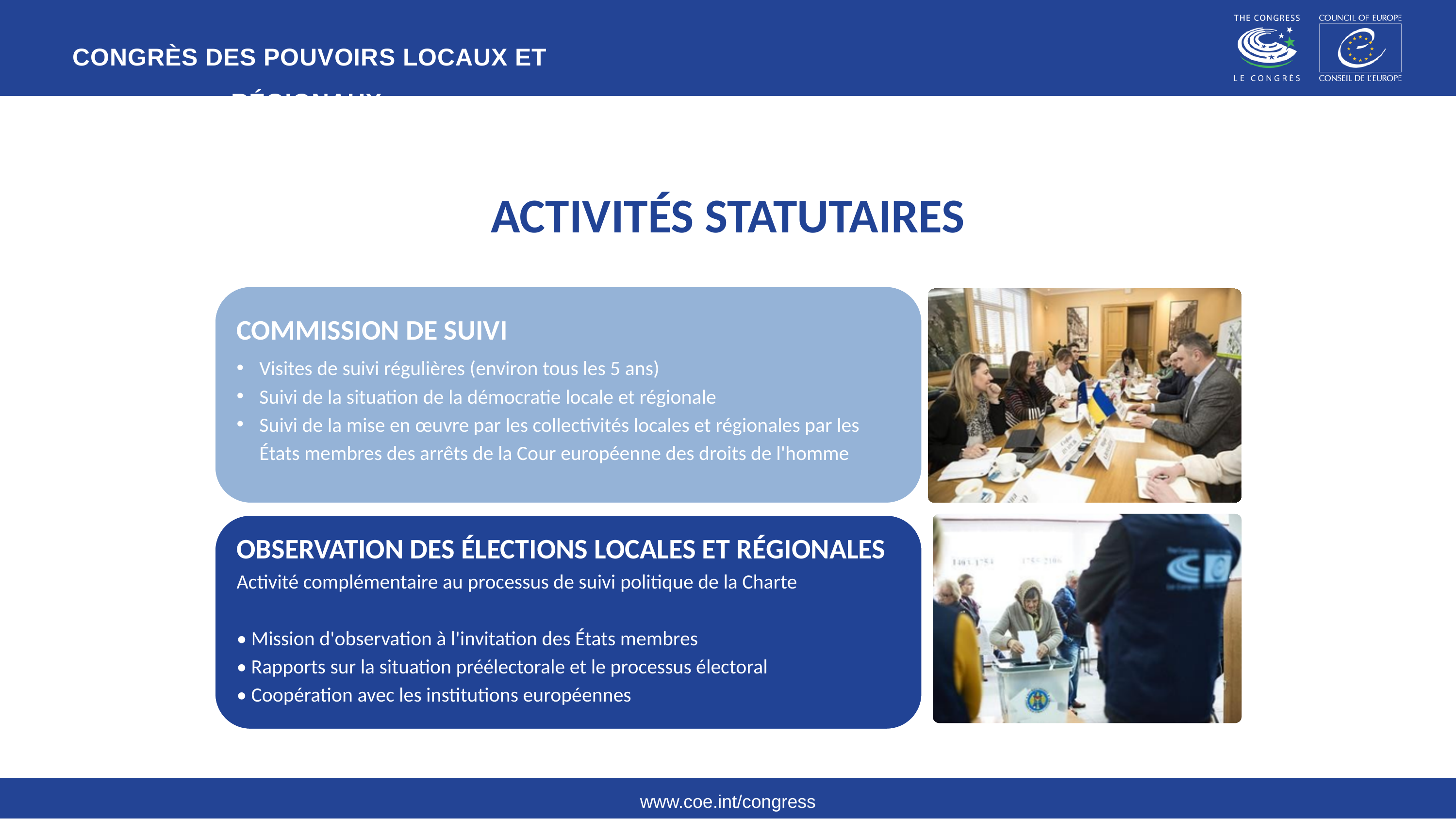

CONGRÈS DES POUVOIRS LOCAUX ET RÉGIONAUX
# ACTIVITÉS STATUTAIRES

COMMISSION DE SUIVI
Visites de suivi régulières (environ tous les 5 ans)
Suivi de la situation de la démocratie locale et régionale
Suivi de la mise en œuvre par les collectivités locales et régionales par les États membres des arrêts de la Cour européenne des droits de l'homme

OBSERVATION DES ÉLECTIONS LOCALES ET RÉGIONALES

Activité complémentaire au processus de suivi politique de la Charte

• Mission d'observation à l'invitation des États membres
• Rapports sur la situation préélectorale et le processus électoral
• Coopération avec les institutions européennes
www.coe.int/congress